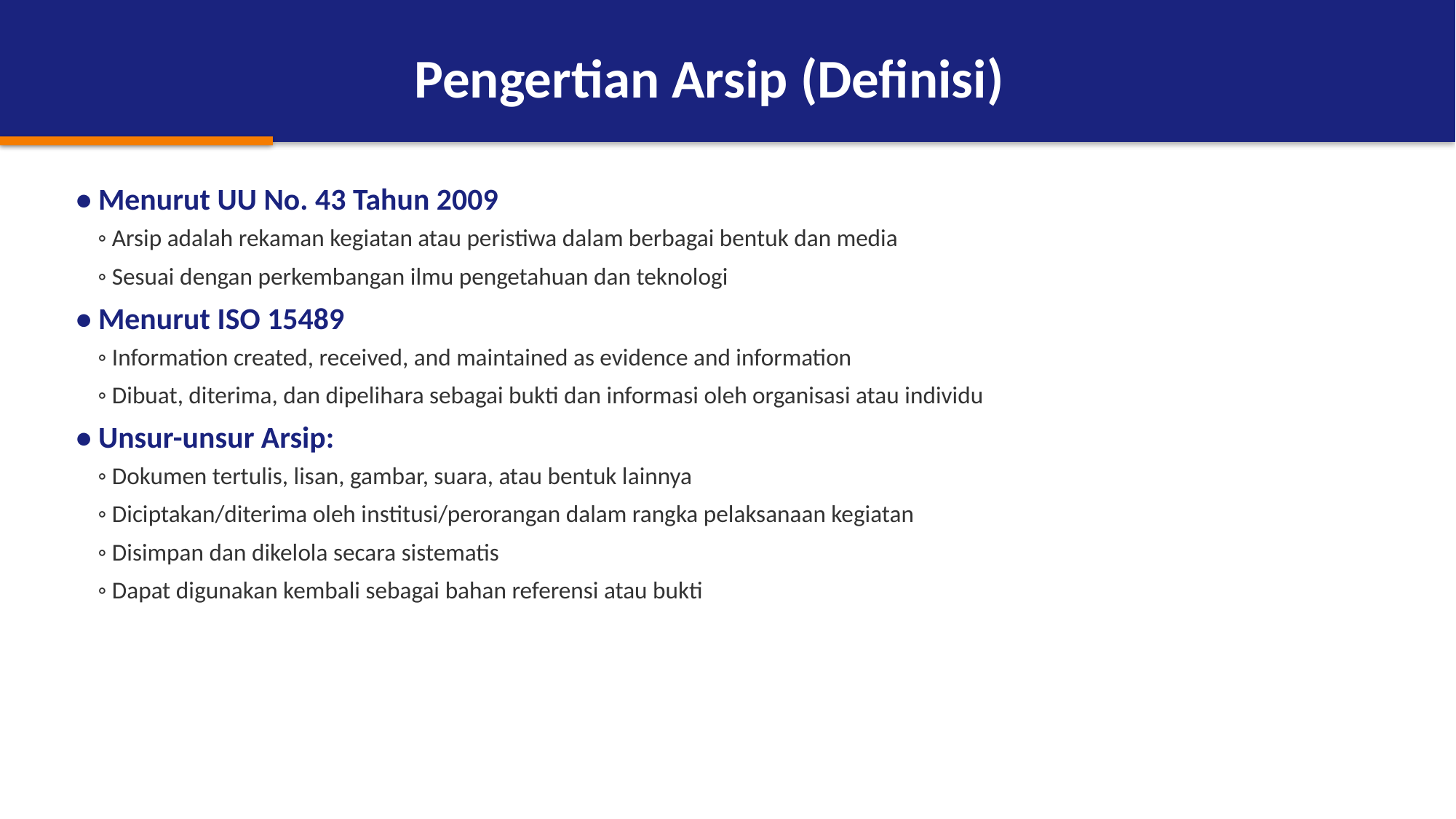

Pengertian Arsip (Definisi)

• Menurut UU No. 43 Tahun 2009
    ◦ Arsip adalah rekaman kegiatan atau peristiwa dalam berbagai bentuk dan media
    ◦ Sesuai dengan perkembangan ilmu pengetahuan dan teknologi
• Menurut ISO 15489
    ◦ Information created, received, and maintained as evidence and information
    ◦ Dibuat, diterima, dan dipelihara sebagai bukti dan informasi oleh organisasi atau individu
• Unsur-unsur Arsip:
    ◦ Dokumen tertulis, lisan, gambar, suara, atau bentuk lainnya
    ◦ Diciptakan/diterima oleh institusi/perorangan dalam rangka pelaksanaan kegiatan
    ◦ Disimpan dan dikelola secara sistematis
    ◦ Dapat digunakan kembali sebagai bahan referensi atau bukti